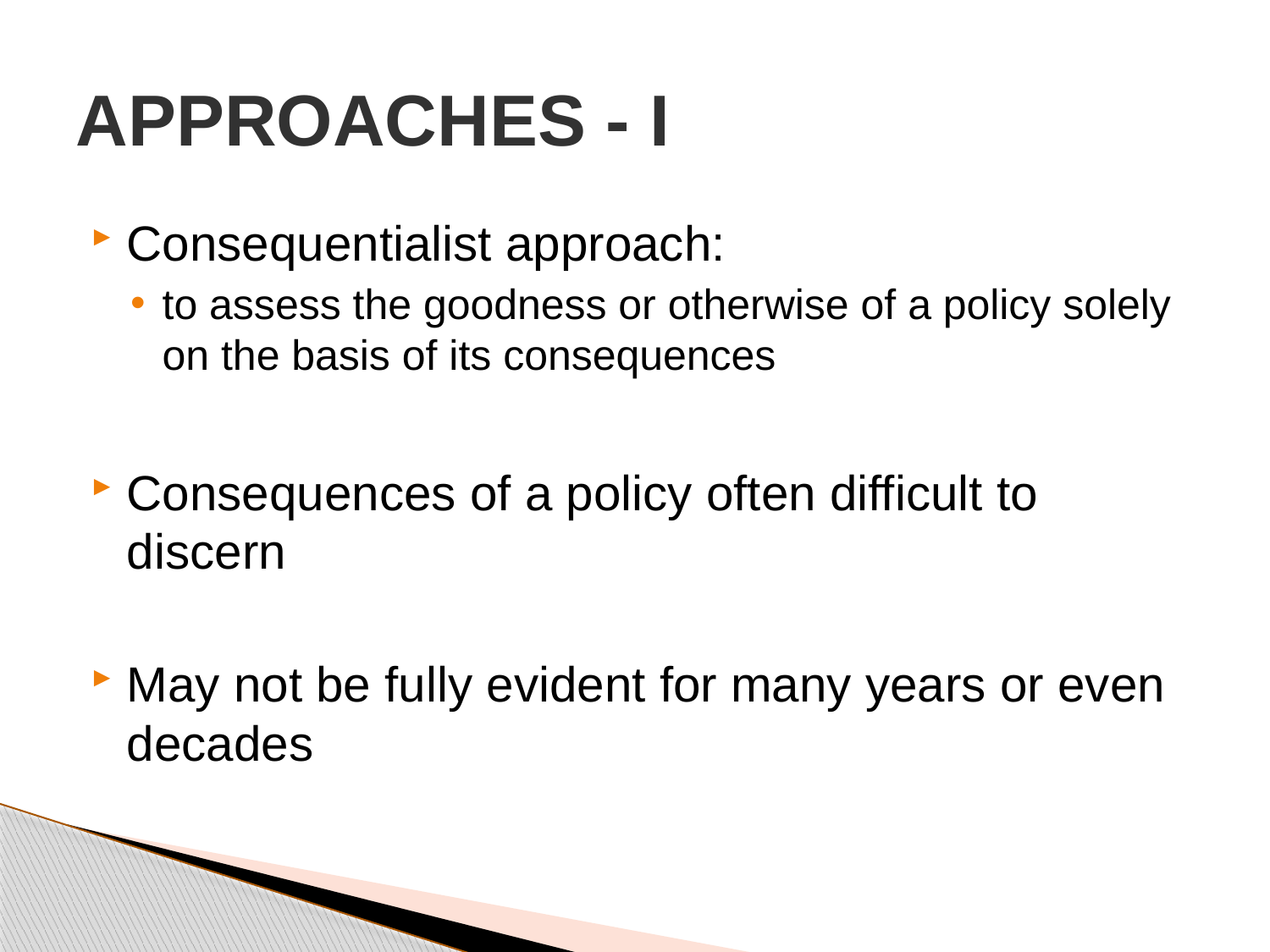

# APPROACHES - I
Consequentialist approach:
to assess the goodness or otherwise of a policy solely on the basis of its consequences

Consequences of a policy often difficult to discern

May not be fully evident for many years or even decades